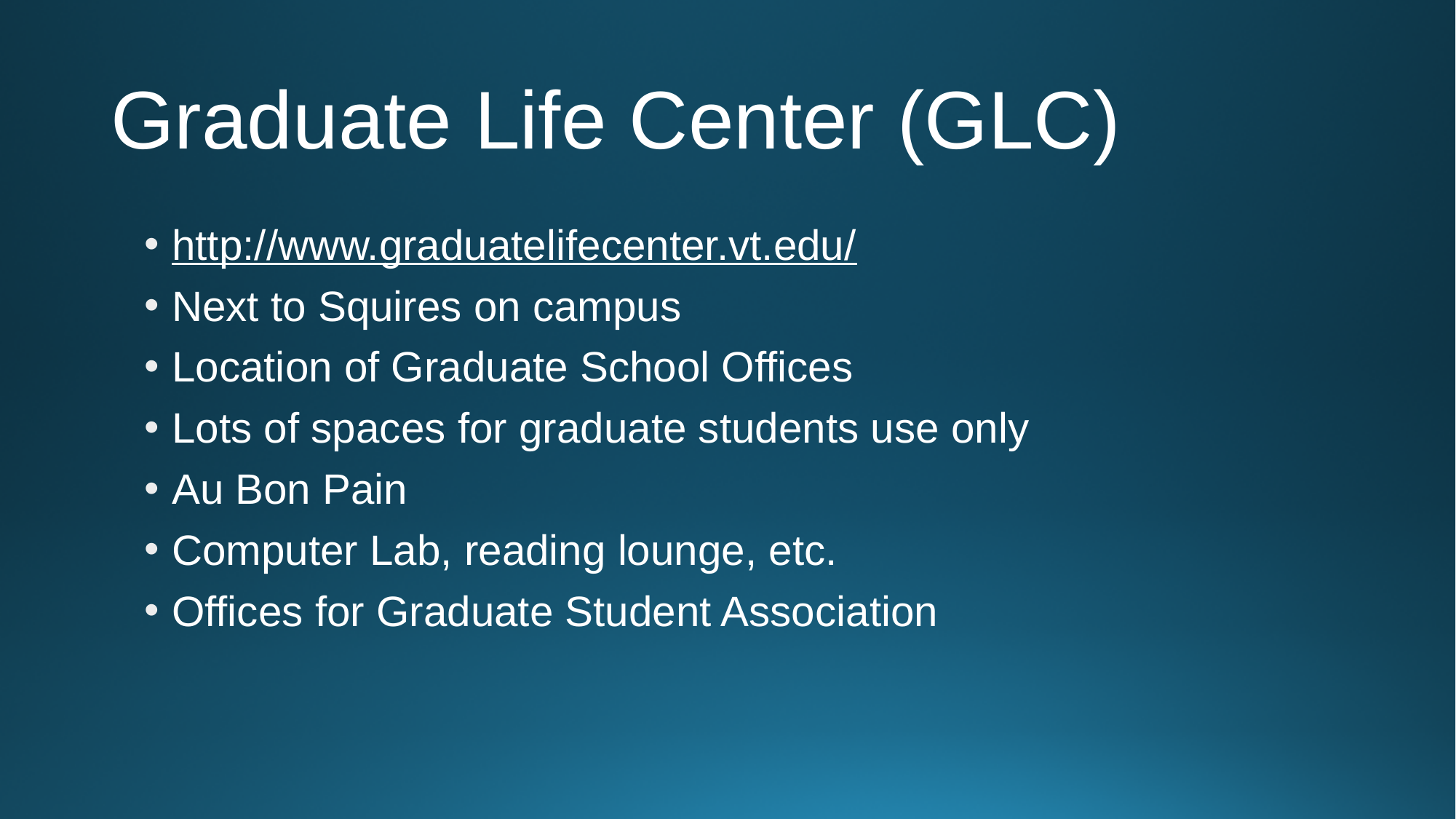

# Graduate Life Center (GLC)
http://www.graduatelifecenter.vt.edu/
Next to Squires on campus
Location of Graduate School Offices
Lots of spaces for graduate students use only
Au Bon Pain
Computer Lab, reading lounge, etc.
Offices for Graduate Student Association